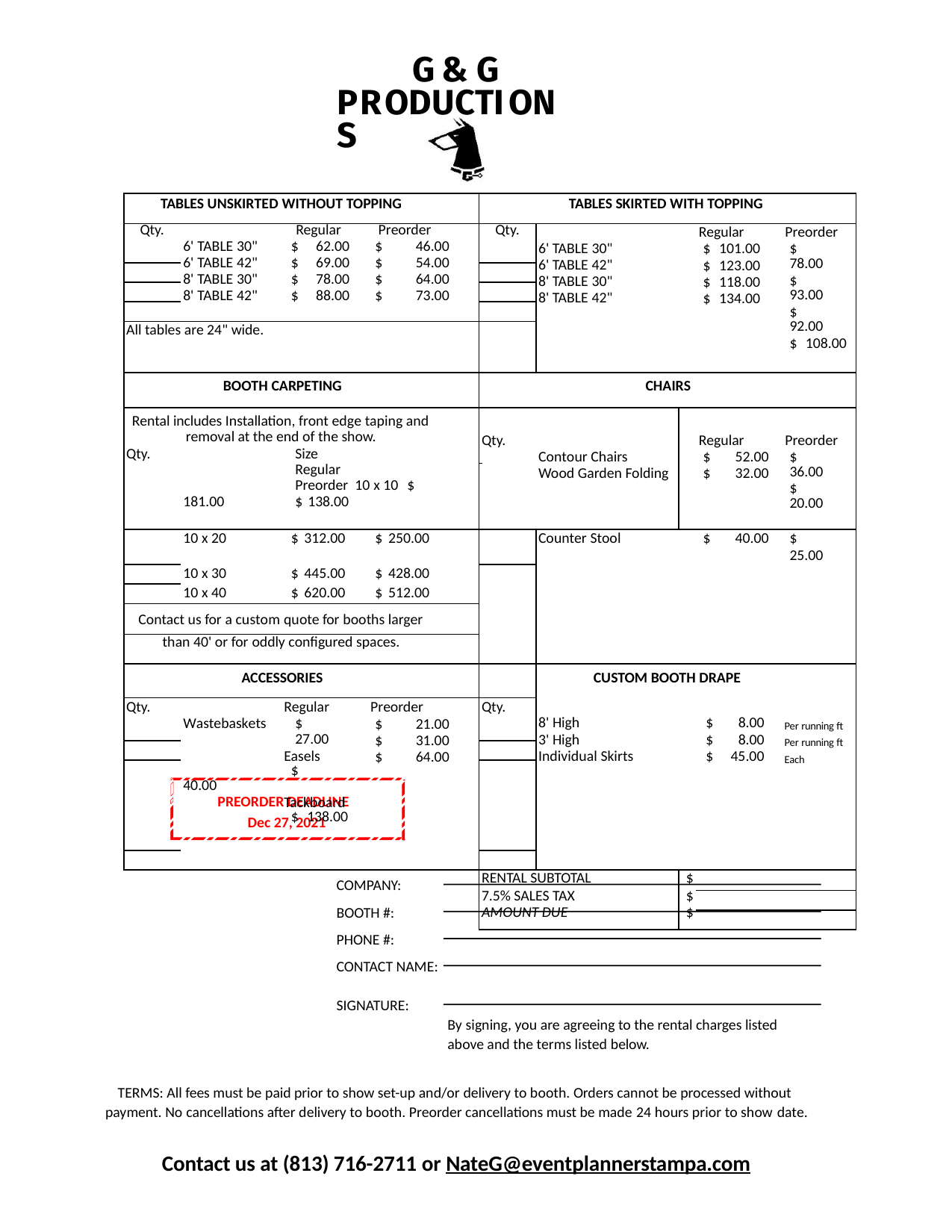

# G & G  PRODUCTIONS

| TABLES UNSKIRTED WITHOUT TOPPING |  |  | TABLES SKIRTED WITH TOPPING |  |  |  |  |
| --- | --- | --- | --- | --- | --- | --- | --- |
| Qty. | Regular 6' TABLE 30" $ 62.00 6' TABLE 42" $ 69.00 8' TABLE 30" $ 78.00 8' TABLE 42" $ 88.00 | Preorder $ 46.00 $ 54.00 $ 64.00 $ 73.00 | Qty. | 6' TABLE 30" 6' TABLE 42" 8' TABLE 30" 8' TABLE 42" |  | Regular $ 101.00 $ 123.00 $ 118.00 $ 134.00 | Preorder $ 78.00 $ 93.00 $ 92.00 $ 108.00 |
|  |  |  |  |  |  |  |  |
|  |  |  |  |  |  |  |  |
|  |  |  |  |  |  |  |  |
| All tables are 24" wide. |  |  |  |  |  |  |  |
| BOOTH CARPETING |  |  | CHAIRS |  |  |  |  |
| Rental includes Installation, front edge taping and removal at the end of the show. Qty. Size Regular Preorder 10 x 10 $ 181.00 $ 138.00 |  |  | Qty. Contour Chairs Wood Garden Folding |  |  | Regular $ 52.00 $ 32.00 | Preorder $ 36.00 $ 20.00 |
|  | 10 x 20 $ 312.00 | $ 250.00 |  | Counter Stool |  | $ 40.00 | $ 25.00 |
|  | 10 x 30 $ 445.00 | $ 428.00 |  |  |  |  |  |
|  | 10 x 40 $ 620.00 | $ 512.00 |  |  |  |  |  |
| Contact us for a custom quote for booths larger |  |  |  |  |  |  |  |
| than 40' or for oddly configured spaces. |  |  |  |  |  |  |  |
|  | ACCESSORIES |  |  | CUSTOM BOOTH DRAPE 8' High $ 8.00 3' High $ 8.00 Individual Skirts $ 45.00 |  |  | Per running ft Per running ft Each |
| Qty. | Regular Wastebaskets $ 27.00 Easels $ 40.00 Tackboard $ 138.00 | Preorder $ 21.00 $ 31.00 $ 64.00 | Qty. |  |  |  |  |
|  |  |  |  |  |  |  |  |
|  |  |  |  |  |  |  |  |
|  |  |  |  |  |  |  |  |
|  |  |  | RENTAL SUBTOTAL 7.5% SALES TAX AMOUNT DUE |  | $ $ $ |  |  |
|  |  |  |  |  |  |  |  |
|  |  |  |  |  |  |  |  |

PREORDER DEADLINE
Dec 27, 2021
COMPANY:
BOOTH #:
PHONE #:
CONTACT NAME:

SIGNATURE:
By signing, you are agreeing to the rental charges listed  above and the terms listed below.

TERMS: All fees must be paid prior to show set-up and/or delivery to booth. Orders cannot be processed without  payment. No cancellations after delivery to booth. Preorder cancellations must be made 24 hours prior to show date.

Contact us at (813) 716-2711 or NateG@eventplannerstampa.com